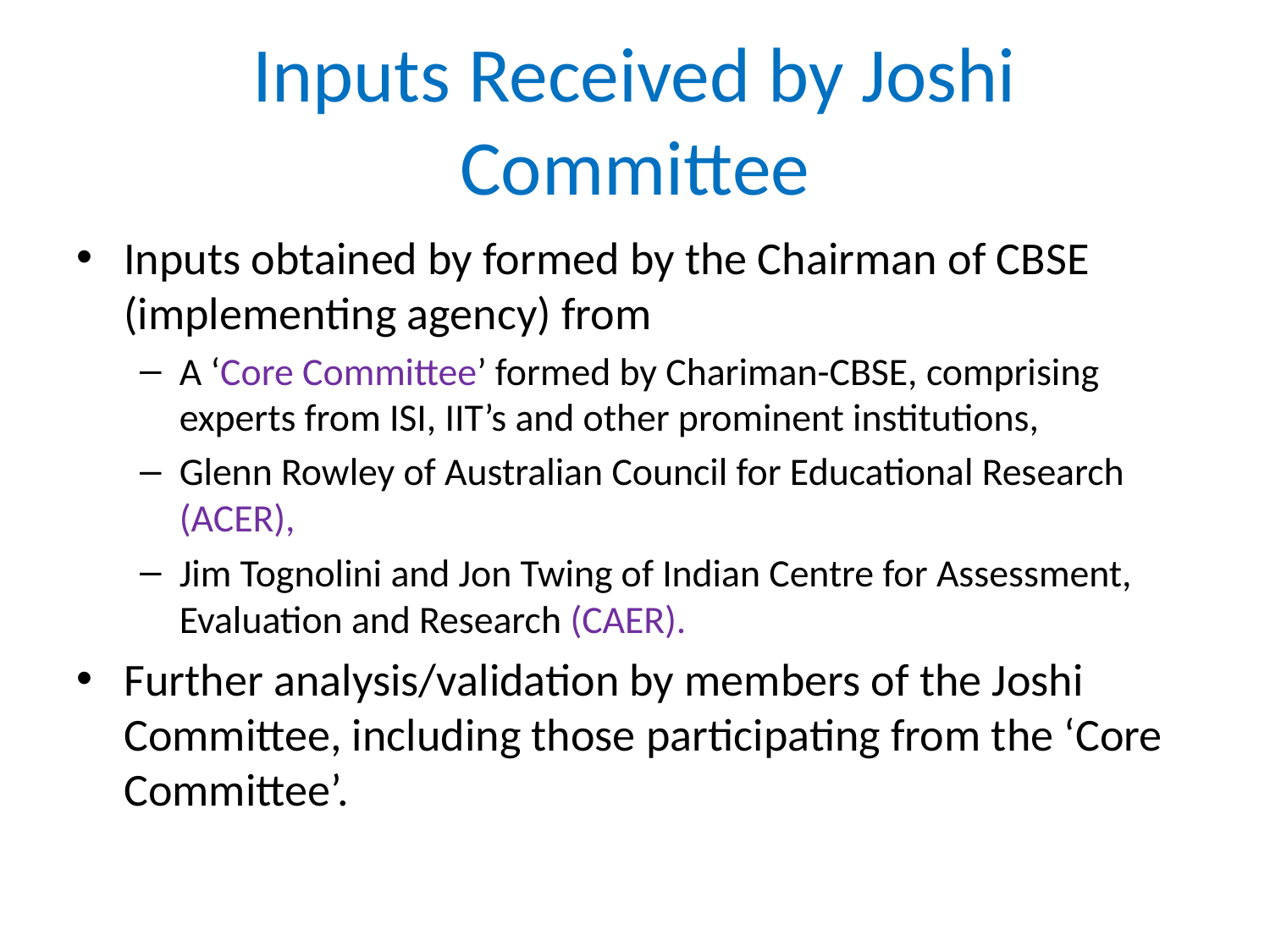

# Inputs Received by Joshi Committee
Inputs obtained by formed by the Chairman of CBSE (implementing agency) from
A ‘Core Committee’ formed by Chariman-CBSE, comprising experts from ISI, IIT’s and other prominent institutions,
Glenn Rowley of Australian Council for Educational Research (ACER),
Jim Tognolini and Jon Twing of Indian Centre for Assessment, Evaluation and Research (CAER).
Further analysis/validation by members of the Joshi Committee, including those participating from the ‘Core Committee’.